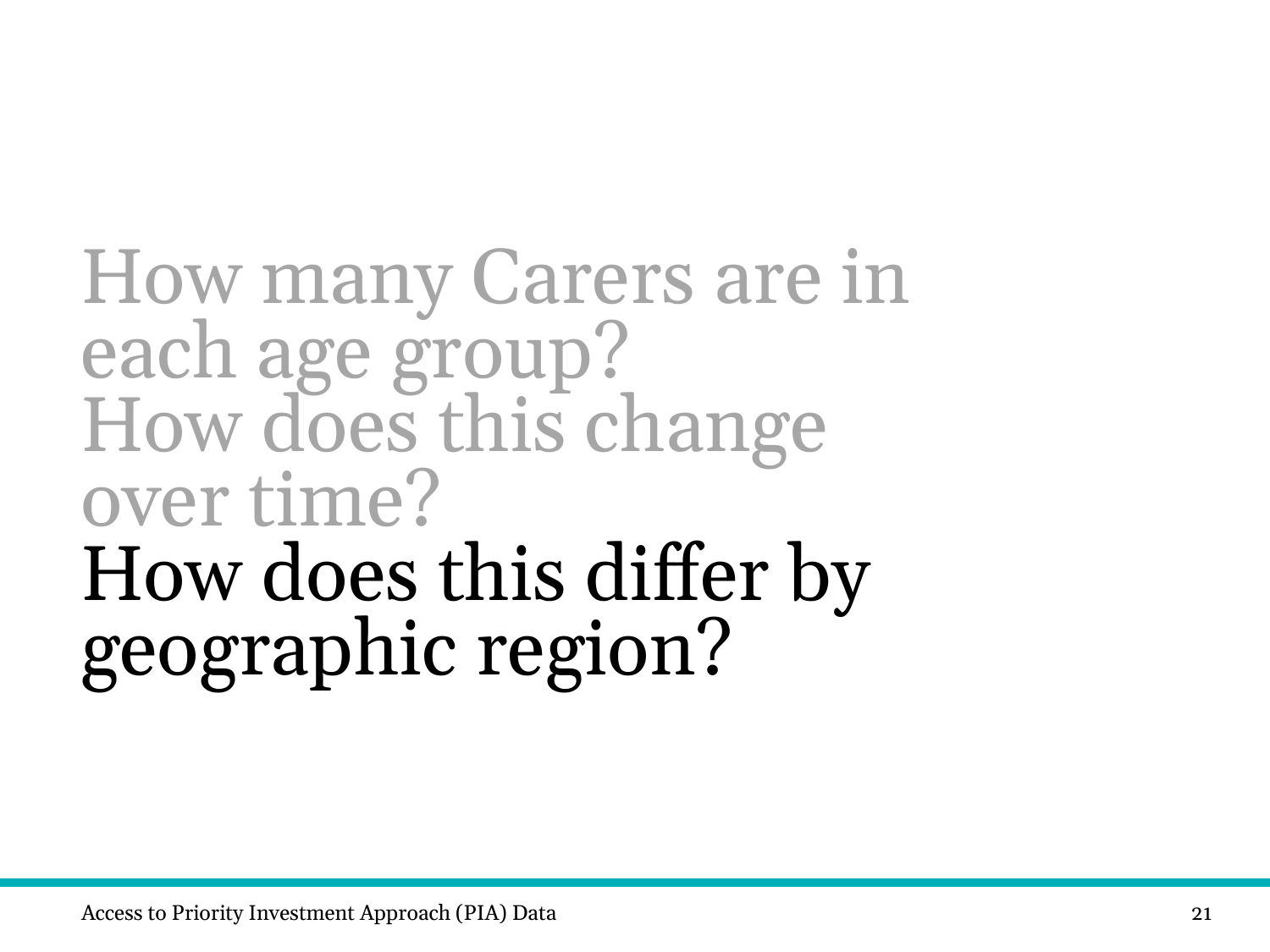

# How many Carers are in each age group? How does this change over time? How does this differ by geographic region?
Access to Priority Investment Approach (PIA) Data
21